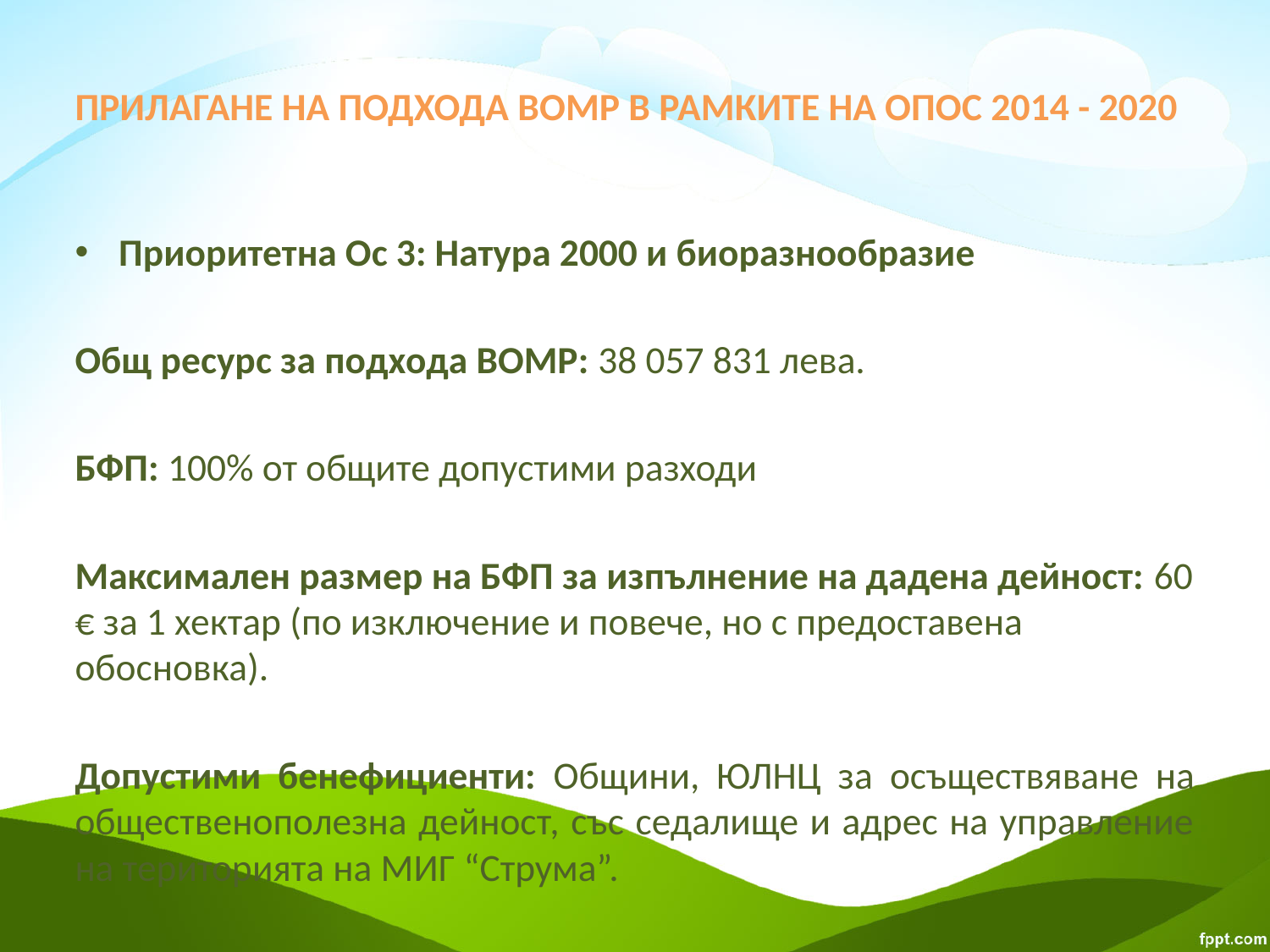

# ПРИЛАГАНЕ НА ПОДХОДА ВОМР В РАМКИТЕ НА ОПОС 2014 - 2020
Приоритетна Ос 3: Натура 2000 и биоразнообразие

Общ ресурс за подхода ВОМР: 38 057 831 лева.

БФП: 100% от общите допустими разходи

Максимален размер на БФП за изпълнение на дадена дейност: 60 € за 1 хектар (по изключение и повече, но с предоставена обосновка).

Допустими бенефициенти: Общини, ЮЛНЦ за осъществяване на общественополезна дейност, със седалище и адрес на управление на територията на МИГ “Струма”.